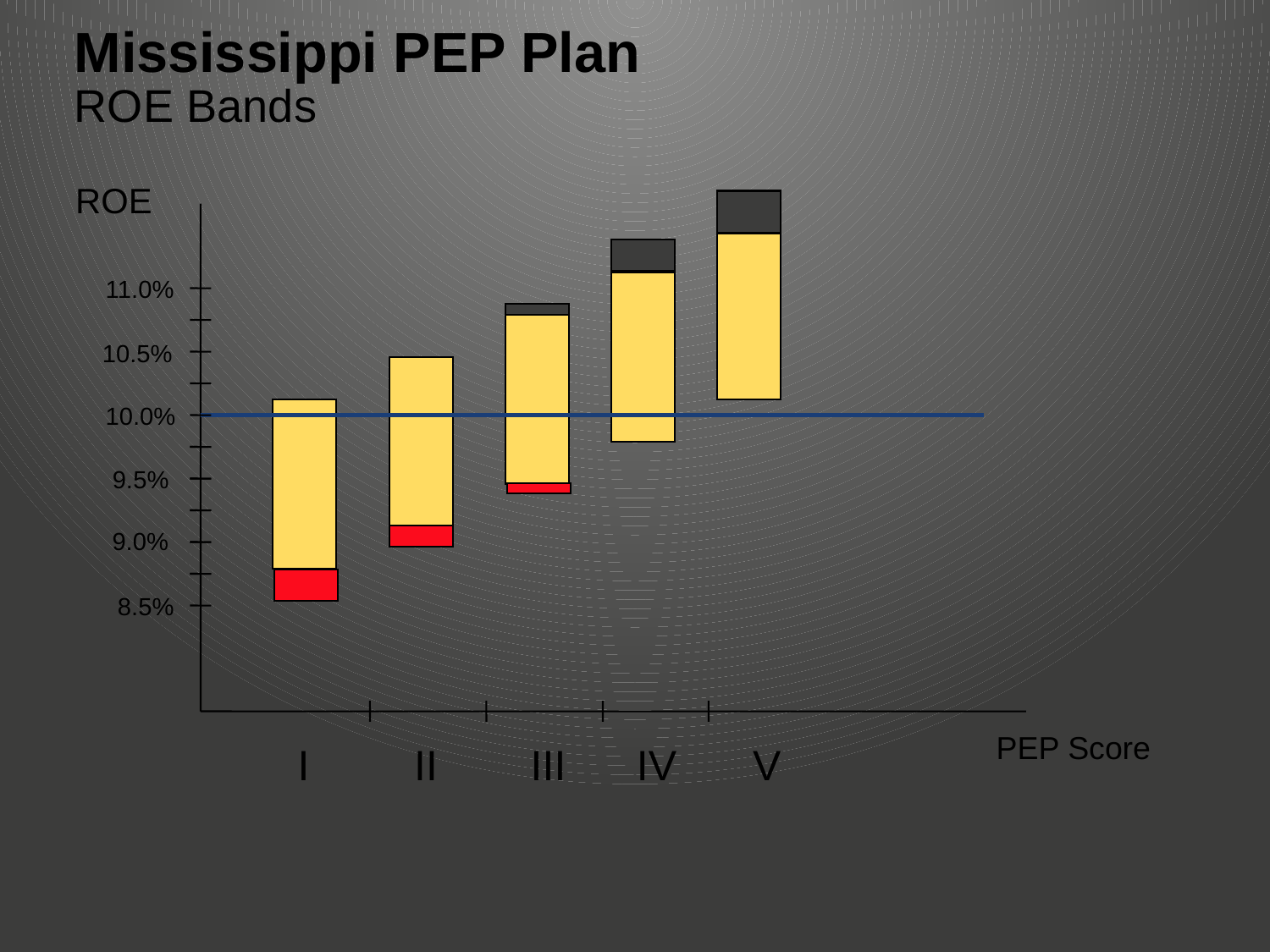

# Mississippi PEP Plan ROE Bands
ROE

11.0%

10.5%

10.0%

 9.5%

9.0%

 8.5%

PEP Score
I
II
III
IV
V